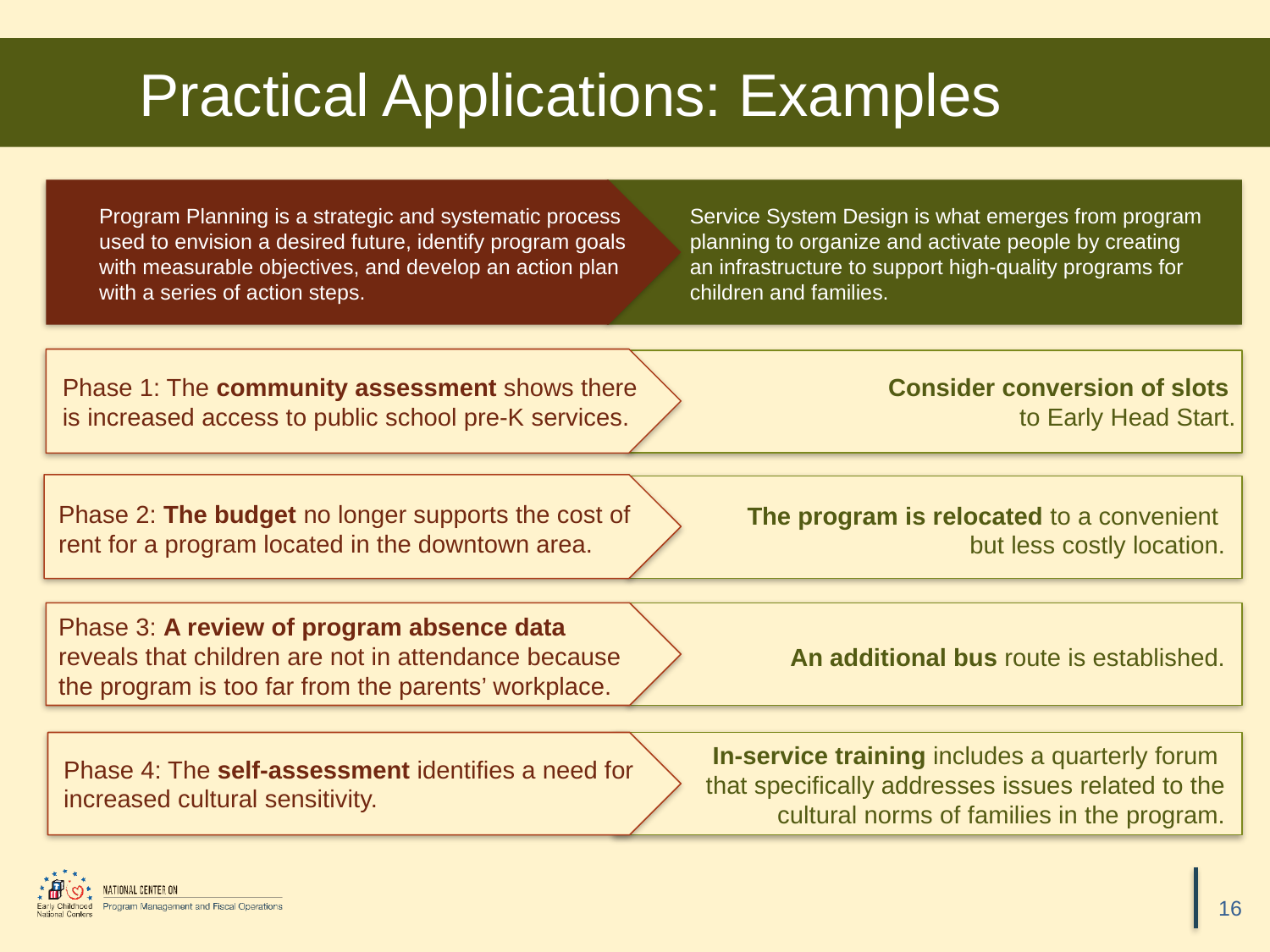

# Practical Applications: Examples
Program Planning is a strategic and systematic process used to envision a desired future, identify program goals with measurable objectives, and develop an action plan  with a series of action steps.
Service System Design is what emerges from program
planning to organize and activate people by creating
an infrastructure to support high-quality programs for
children and families.
Phase 1: The community assessment shows there is increased access to public school pre-K services.
Consider conversion of slots
to Early Head Start.
Phase 2: The budget no longer supports the cost of rent for a program located in the downtown area.
The program is relocated to a convenient
but less costly location.
Phase 3: A review of program absence data reveals that children are not in attendance because the program is too far from the parents’ workplace.
An additional bus route is established.
Phase 4: The self-assessment identifies a need for increased cultural sensitivity.
In-service training includes a quarterly forum
that specifically addresses issues related to the cultural norms of families in the program.
16